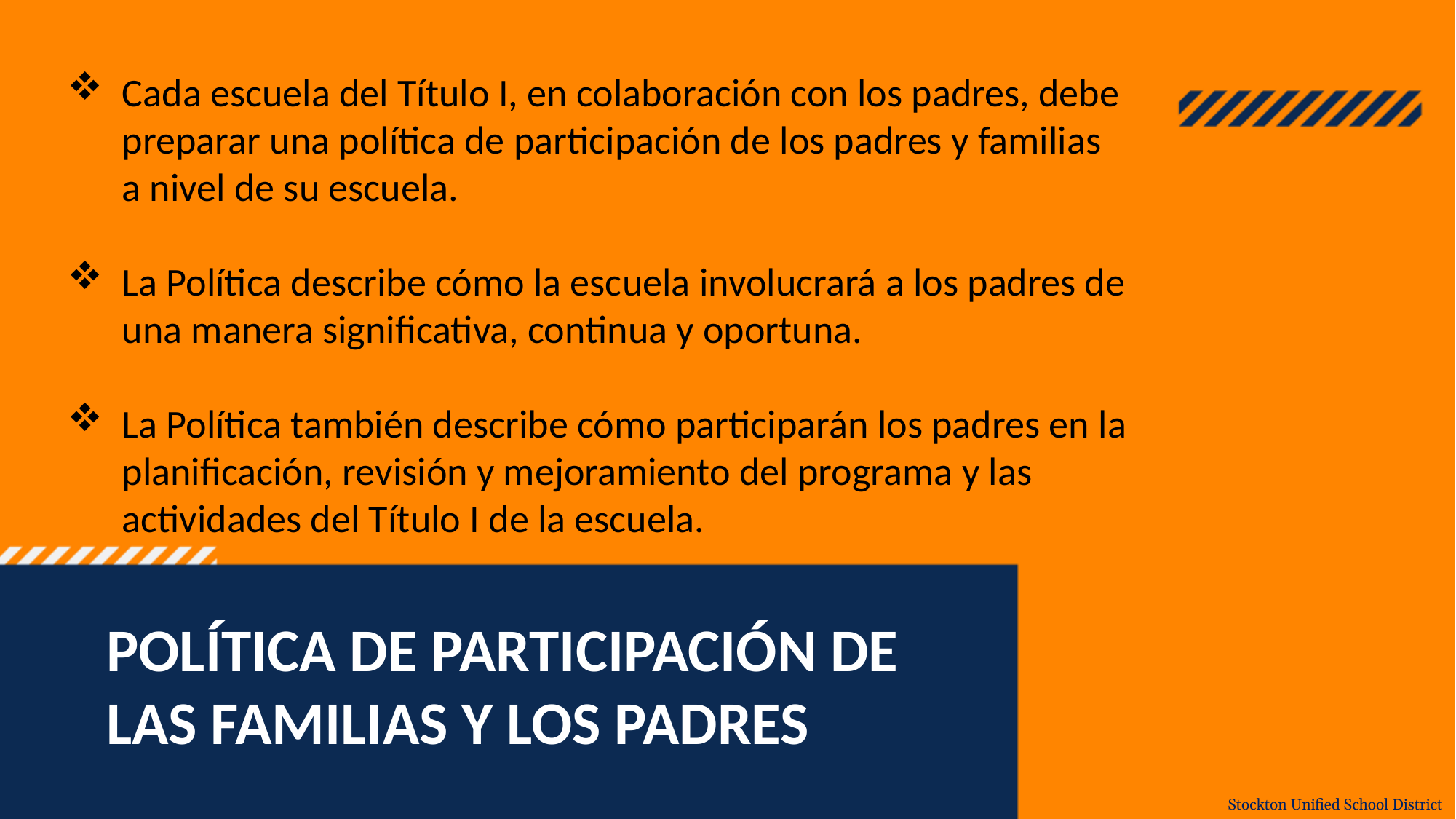

Cada escuela del Título I, en colaboración con los padres, debe preparar una política de participación de los padres y familias a nivel de su escuela.

La Política describe cómo la escuela involucrará a los padres de una manera significativa, continua y oportuna.

La Política también describe cómo participarán los padres en la planificación, revisión y mejoramiento del programa y las actividades del Título I de la escuela.
POLÍTICA DE PARTICIPACIÓN DE LAS FAMILIAS Y LOS PADRES
Stockton Unified School District